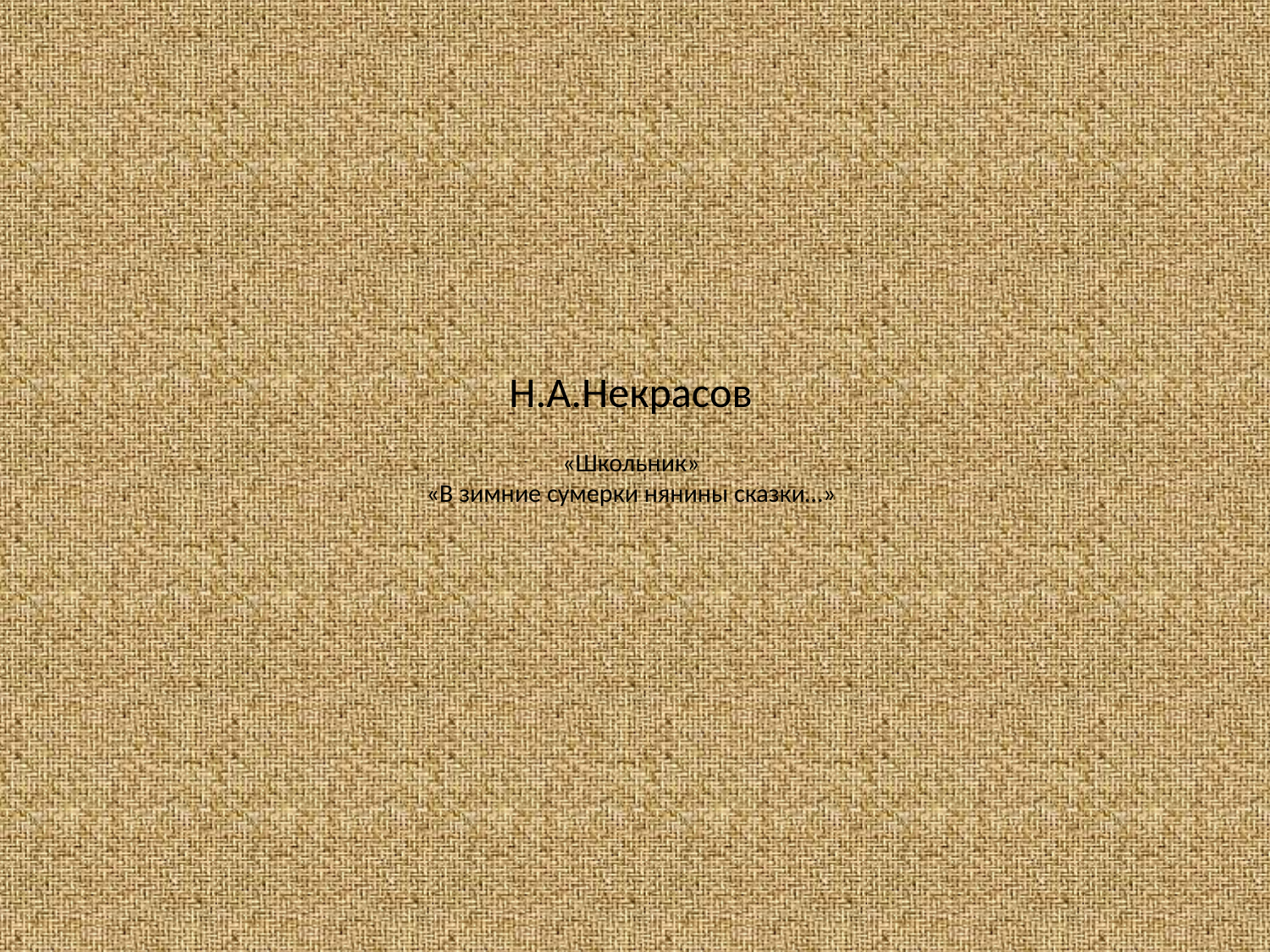

# Н.А.Некрасов «Школьник» «В зимние сумерки нянины сказки…»